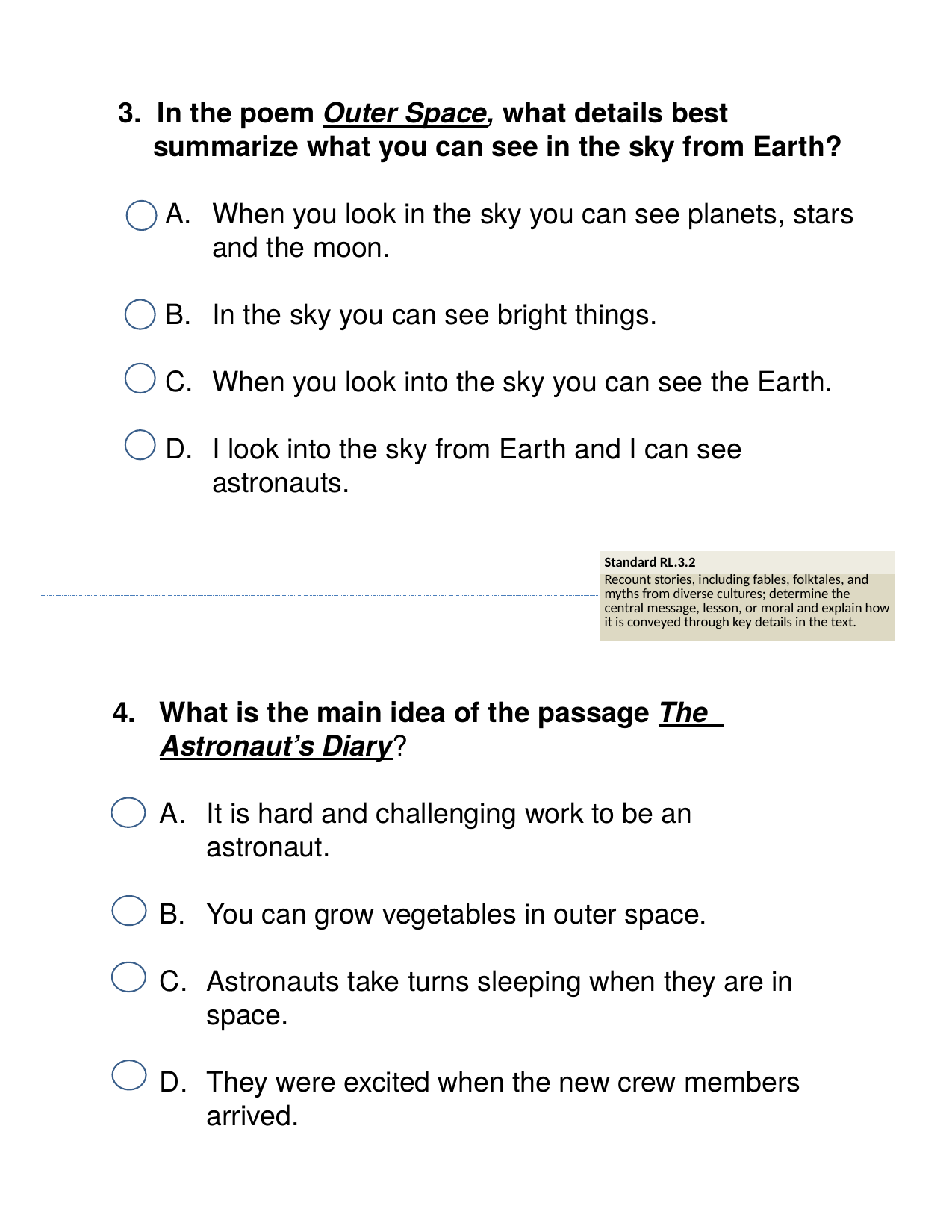

3.  In the poem Outer Space, what details best summarize what you can see in the sky from Earth?

When you look in the sky you can see planets, stars and the moon.

In the sky you can see bright things.

When you look into the sky you can see the Earth.

I look into the sky from Earth and I can see astronauts.

| Standard RL.3.2 |
| --- |
| Recount stories, including fables, folktales, and myths from diverse cultures; determine the central message, lesson, or moral and explain how it is conveyed through key details in the text. |
4.   What is the main idea of the passage The   Astronaut’s Diary?

It is hard and challenging work to be an astronaut.

You can grow vegetables in outer space.

Astronauts take turns sleeping when they are in space.

They were excited when the new crew members arrived.